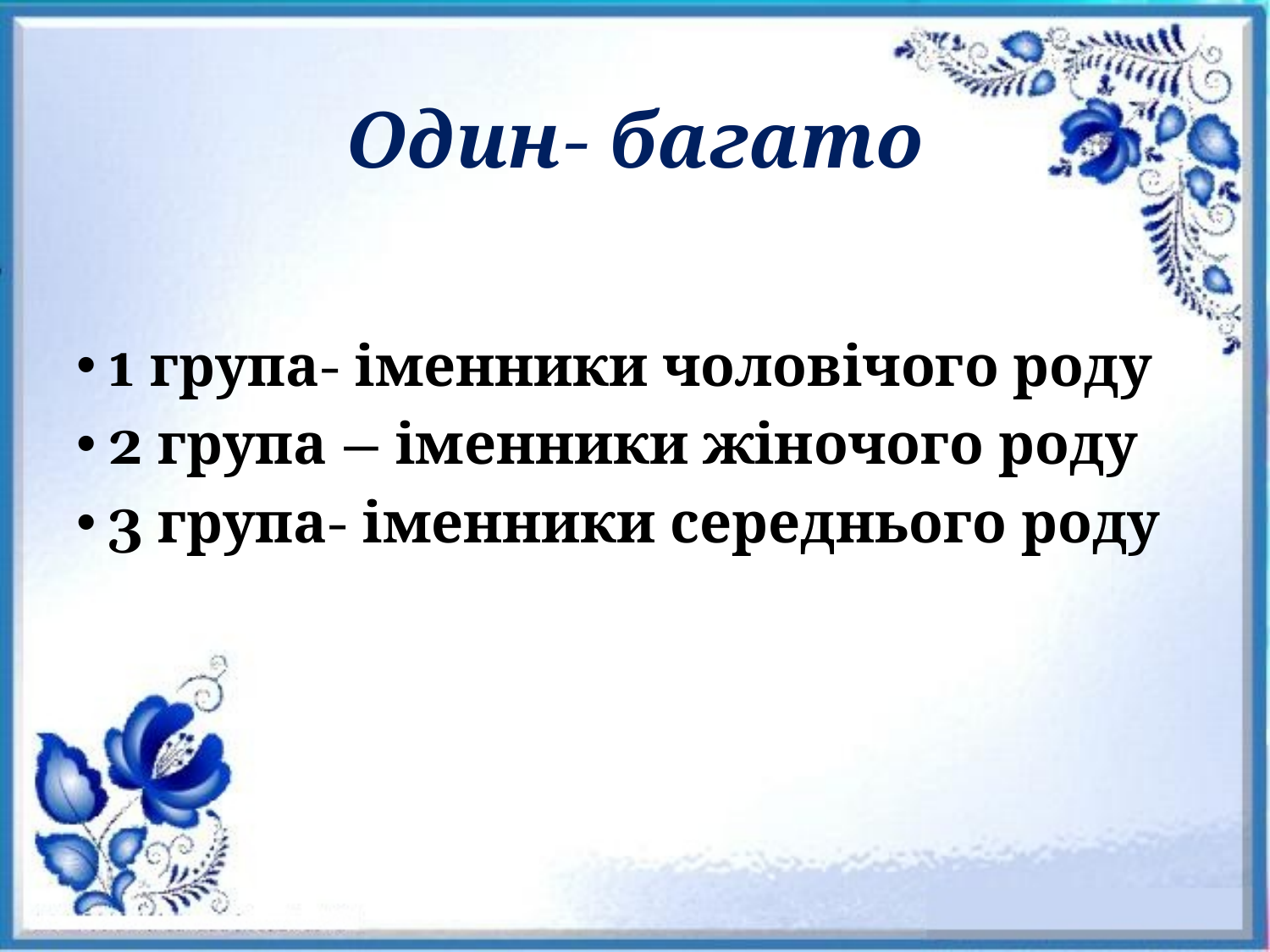

# Один- багато
1 група- іменники чоловічого роду
2 група – іменники жіночого роду
3 група- іменники середнього роду